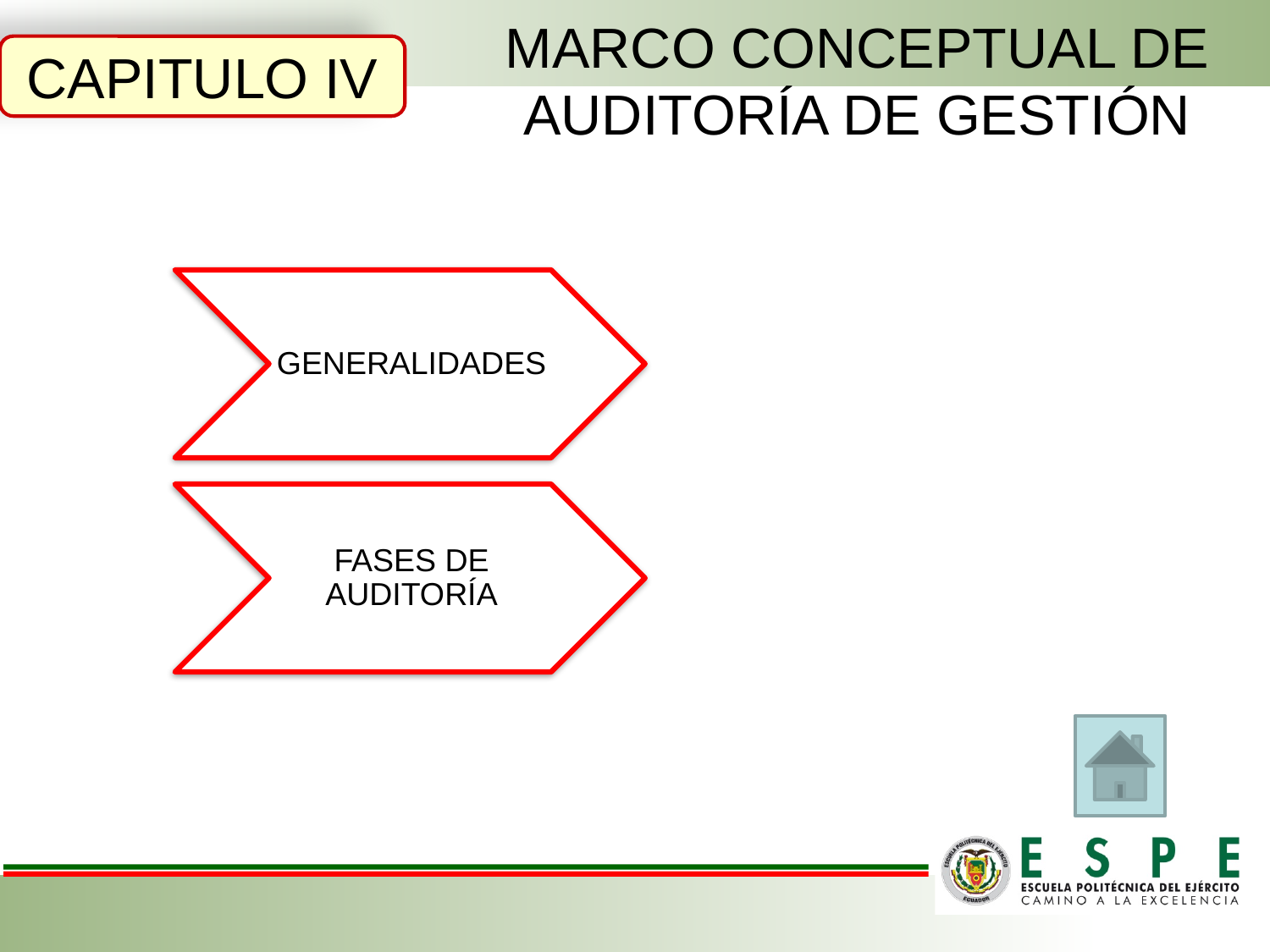

MARCO CONCEPTUAL DE AUDITORÍA DE GESTIÓN
CAPITULO IV
GENERALIDADES
FASES DE AUDITORÍA